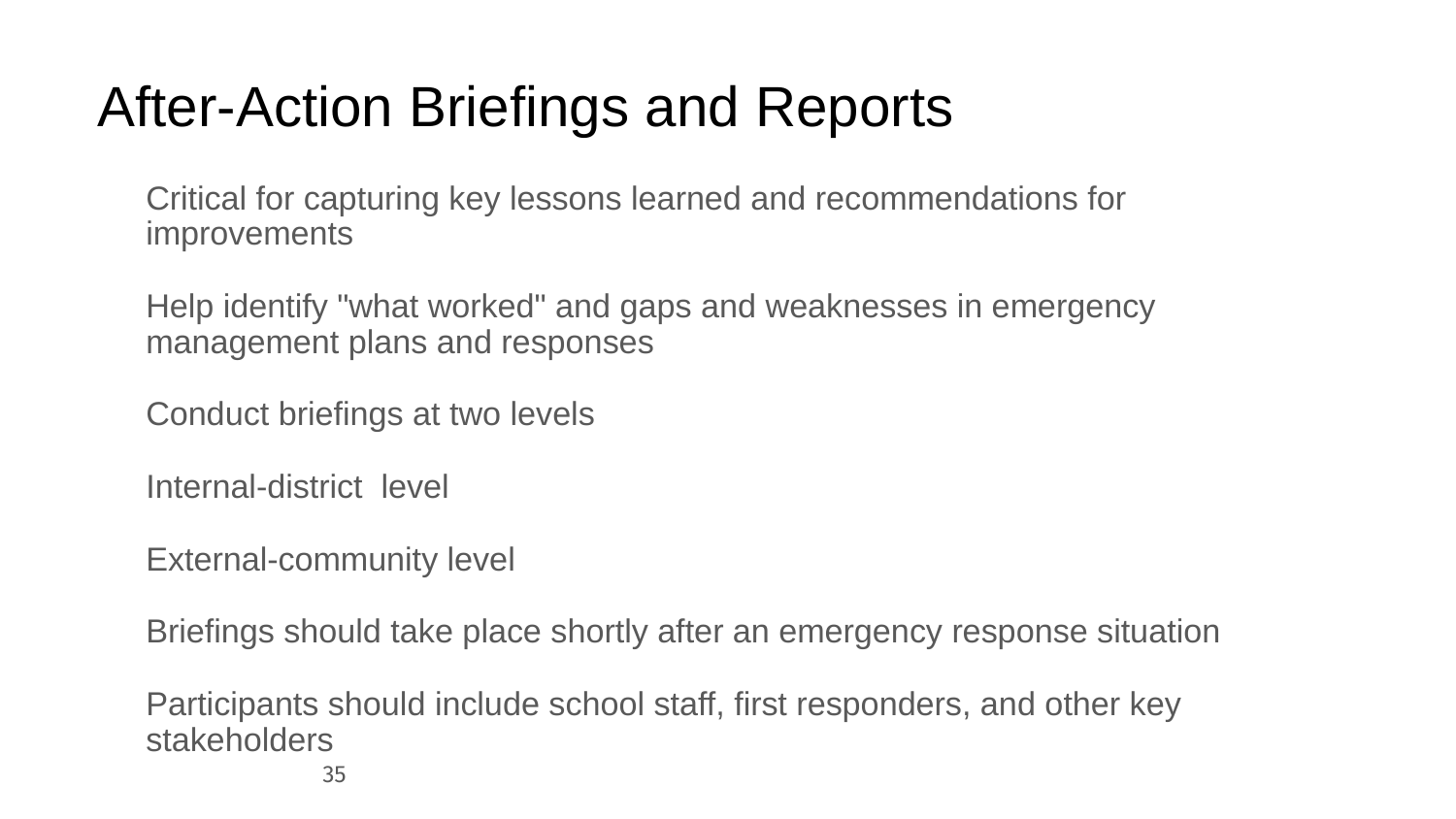

# After-Action Briefings and Reports
Critical for capturing key lessons learned and recommendations for improvements
Help identify "what worked" and gaps and weaknesses in emergency management plans and responses
Conduct briefings at two levels
Internal-district  level
External-community level
Briefings should take place shortly after an emergency response situation
Participants should include school staff, first responders, and other key stakeholders

35